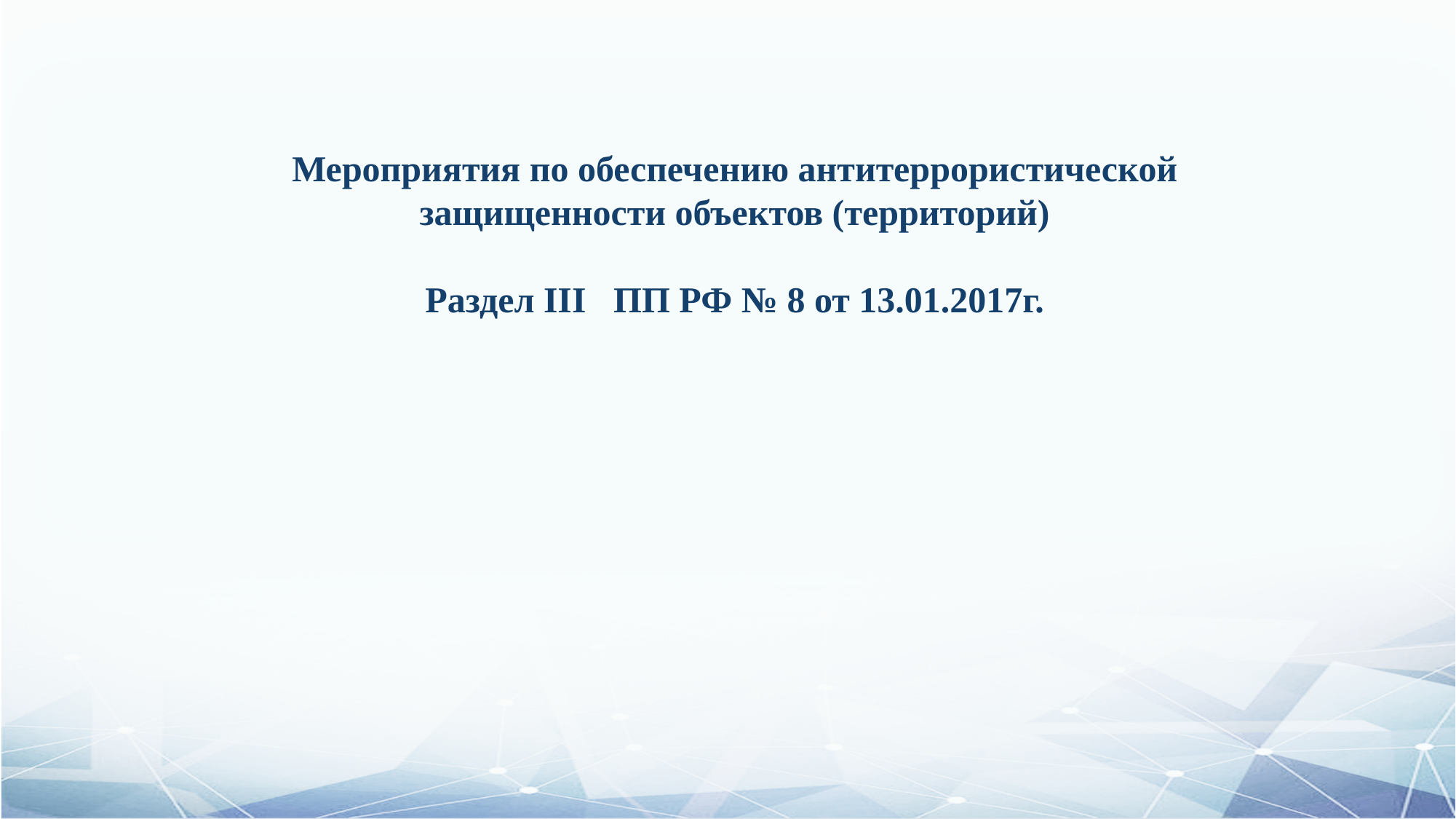

# Мероприятия по обеспечению антитеррористической защищенности объектов (территорий) Раздел III   ПП РФ № 8 от 13.01.2017г.